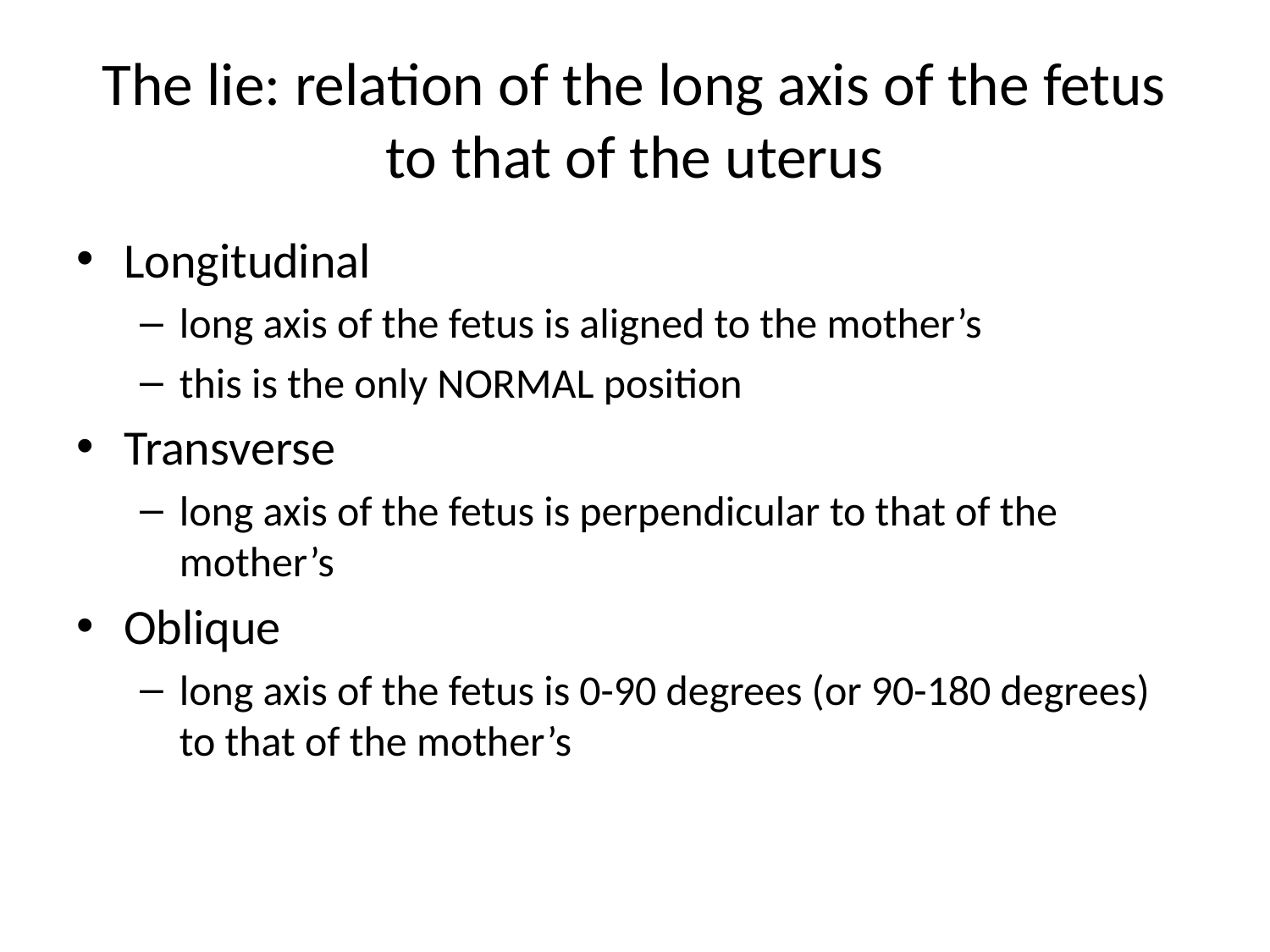

# The lie: relation of the long axis of the fetus to that of the uterus
Longitudinal
long axis of the fetus is aligned to the mother’s
this is the only NORMAL position
Transverse
long axis of the fetus is perpendicular to that of the mother’s
Oblique
long axis of the fetus is 0-90 degrees (or 90-180 degrees) to that of the mother’s